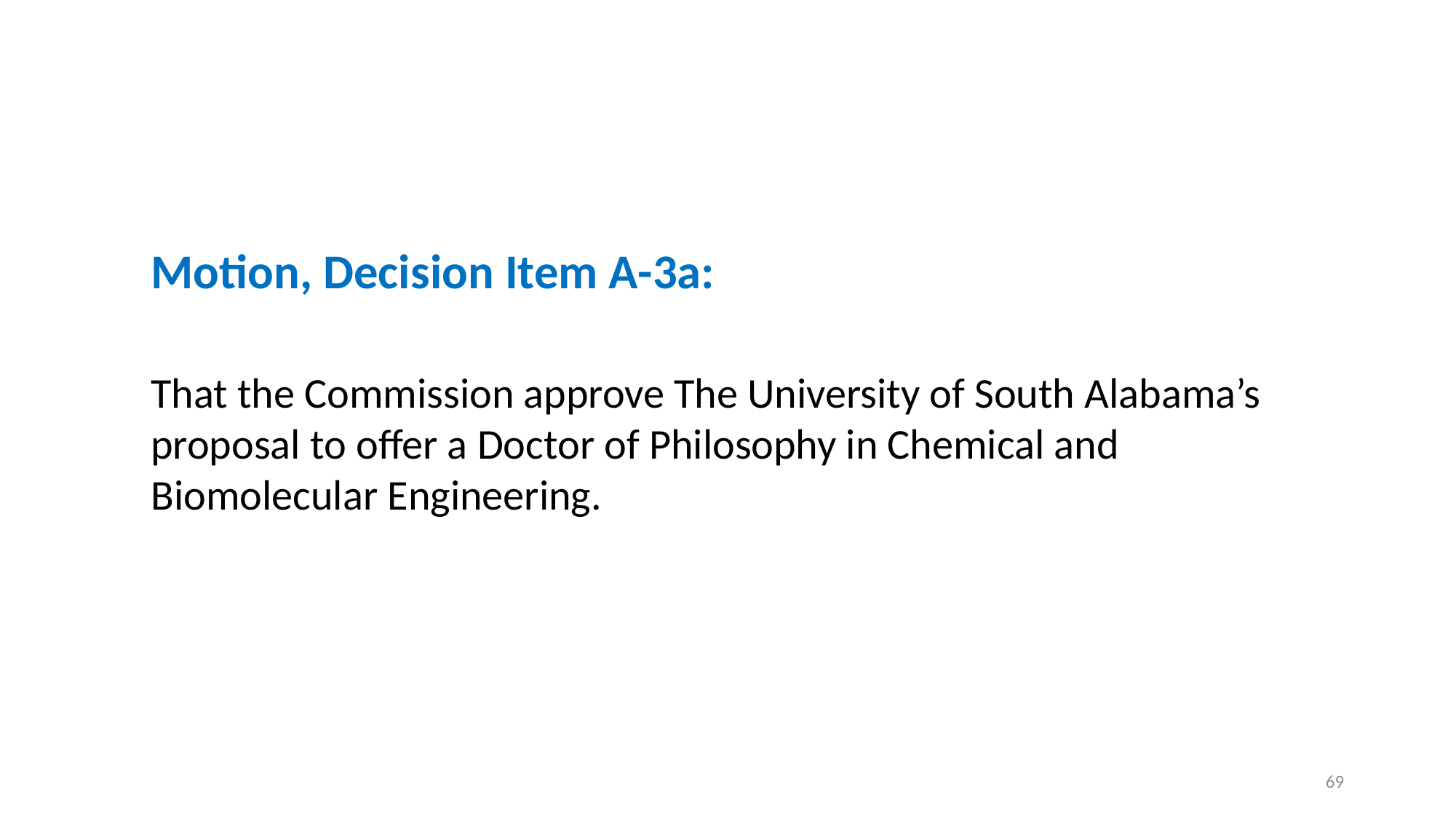

Motion, Decision Item A-3a:

That the Commission approve The University of South Alabama’s proposal to offer a Doctor of Philosophy in Chemical and Biomolecular Engineering.
69